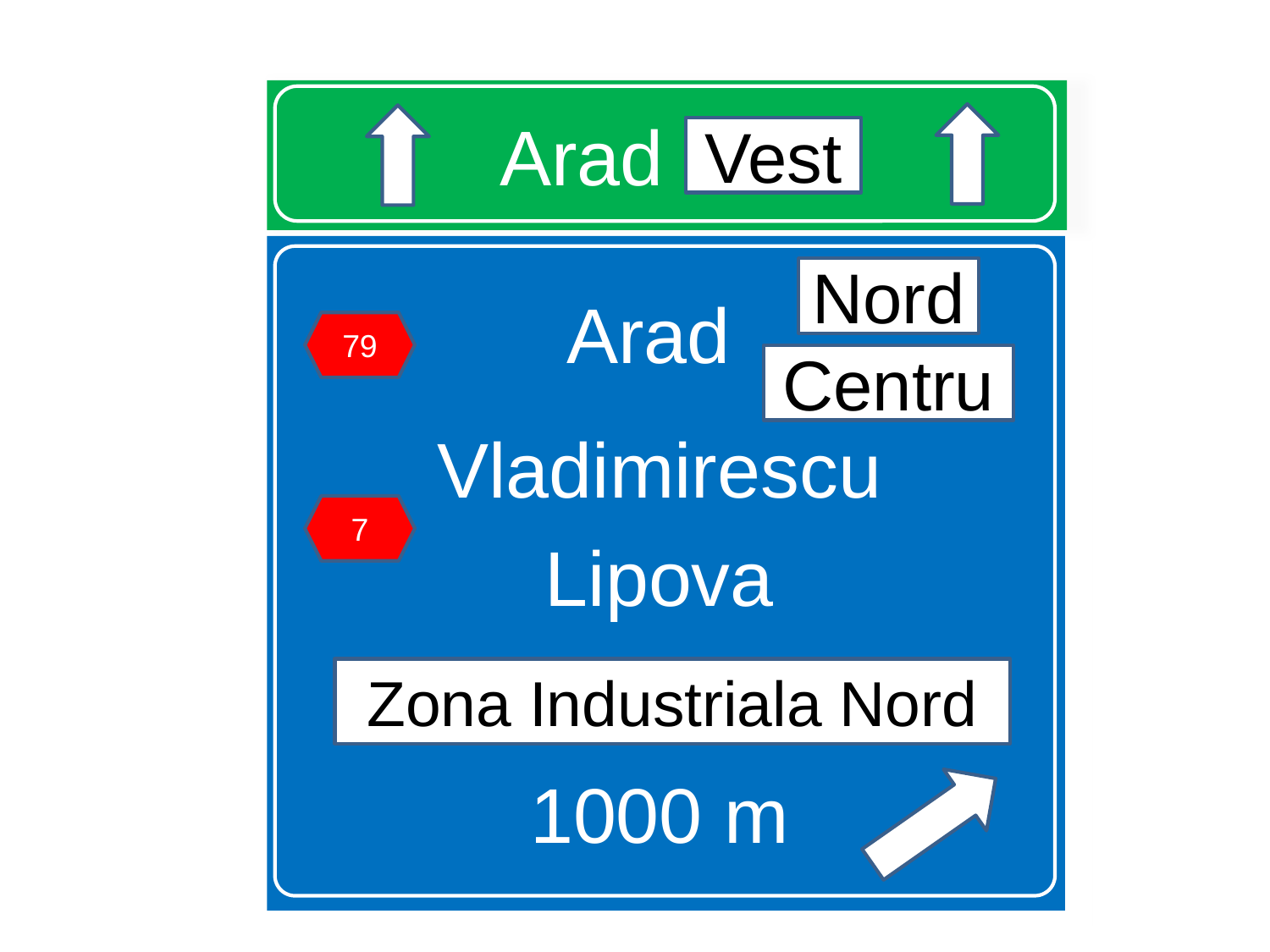

# Arad Vest

Vest
Arad

Vladimirescu
Lipova

1000 m

Nord
79
Centru
7
Zona Industriala Nord